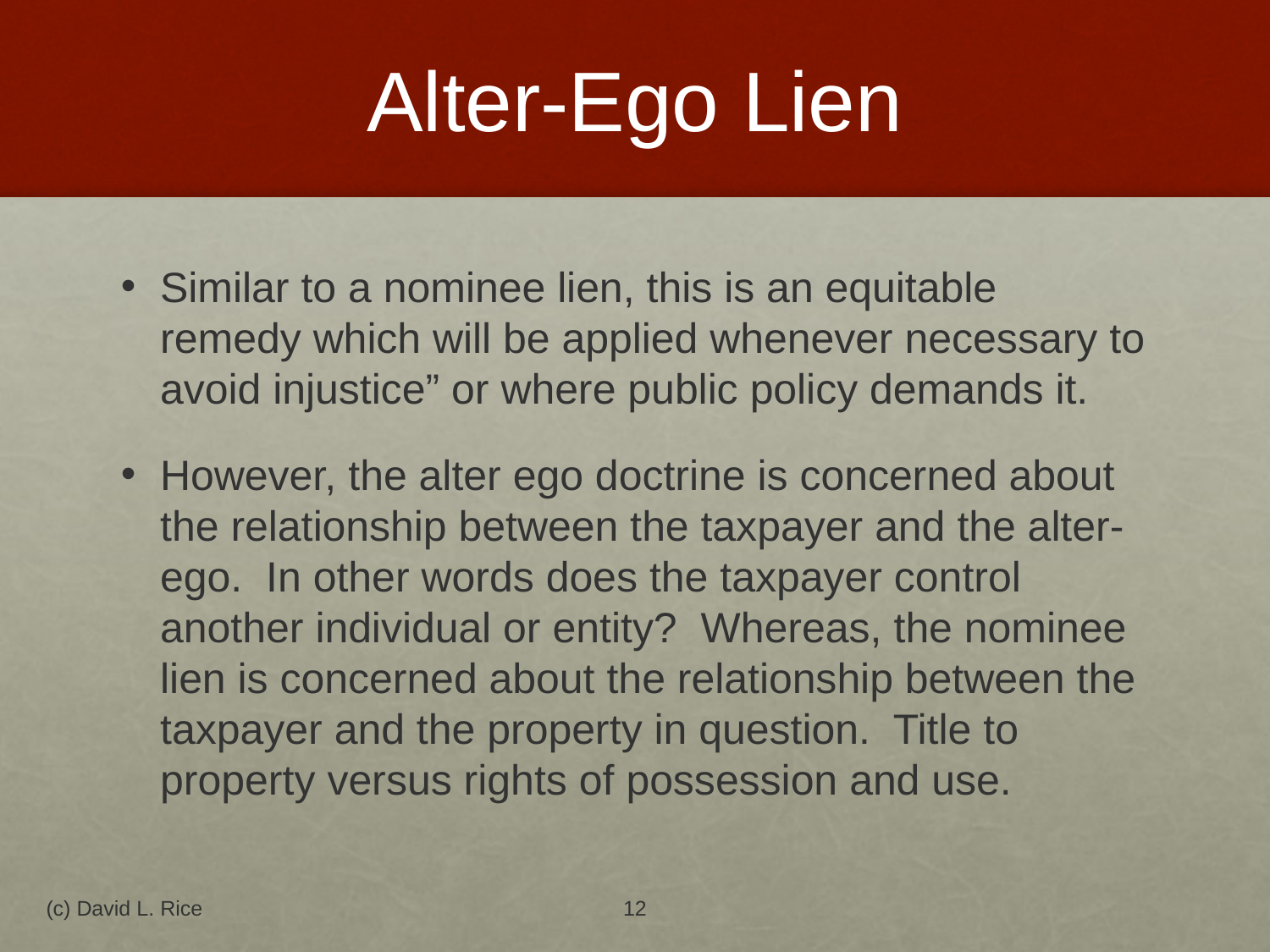

# Alter-Ego Lien
Similar to a nominee lien, this is an equitable remedy which will be applied whenever necessary to avoid injustice” or where public policy demands it.
However, the alter ego doctrine is concerned about the relationship between the taxpayer and the alter-ego.  In other words does the taxpayer control another individual or entity?  Whereas, the nominee lien is concerned about the relationship between the taxpayer and the property in question.  Title to property versus rights of possession and use.
(c) David L. Rice
12